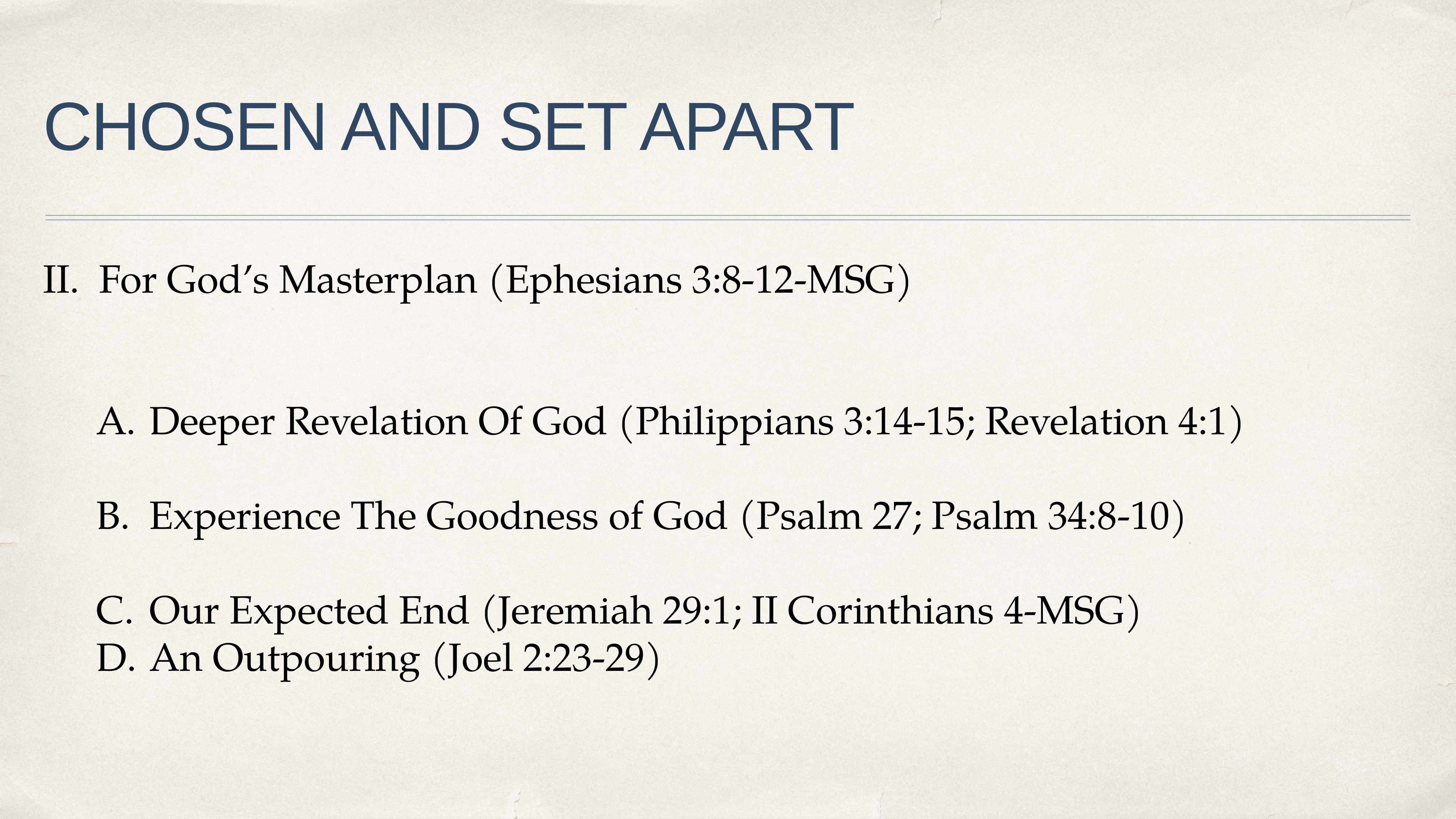

II.  For God’s Masterplan (Ephesians 3:8-12-MSG)

Deeper Revelation Of God (Philippians 3:14-15; Revelation 4:1)
Experience The Goodness of God (Psalm 27; Psalm 34:8-10)
Our Expected End (Jeremiah 29:1; II Corinthians 4-MSG)
An Outpouring (Joel 2:23-29)
# CHOSEN AND SET APART
6